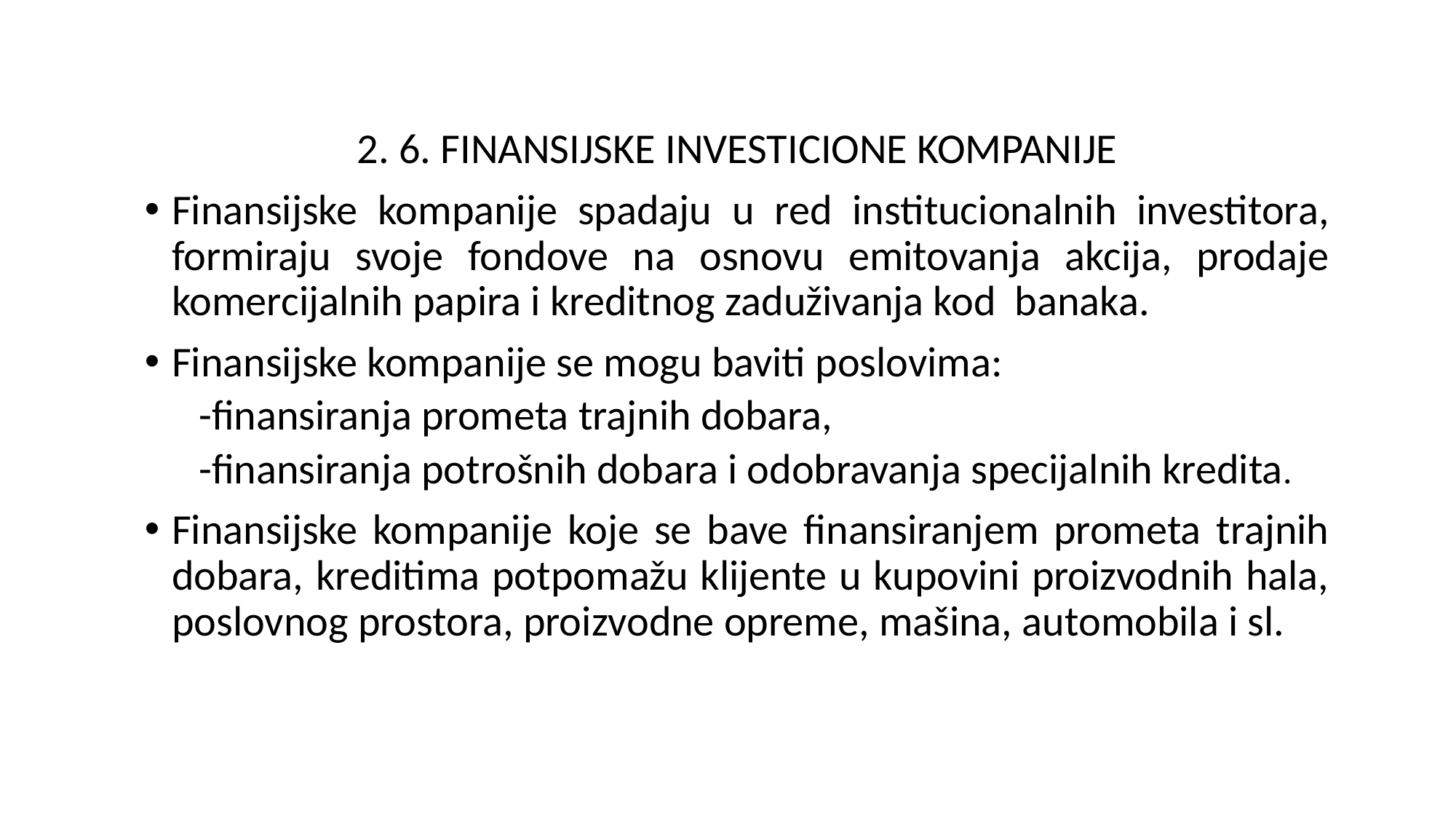

2. 6. FINANSIJSKE INVESTICIONE KOMPANIJE
Finansijske kompanije spadaju u red institucionalnih investitora, formiraju svoje fondove na osnovu emitovanja akcija, prodaje komercijalnih papira i kreditnog zaduživanja kod  banaka.
Finansijske kompanije se mogu baviti poslovima:
-finansiranja prometa trajnih dobara,
-finansiranja potrošnih dobara i odobravanja specijalnih kredita.
Finansijske kompanije koje se bave finansiranjem prometa trajnih dobara, kreditima potpomažu klijente u kupovini proizvodnih hala, poslovnog prostora, proizvodne opreme, mašina, automobila i sl.